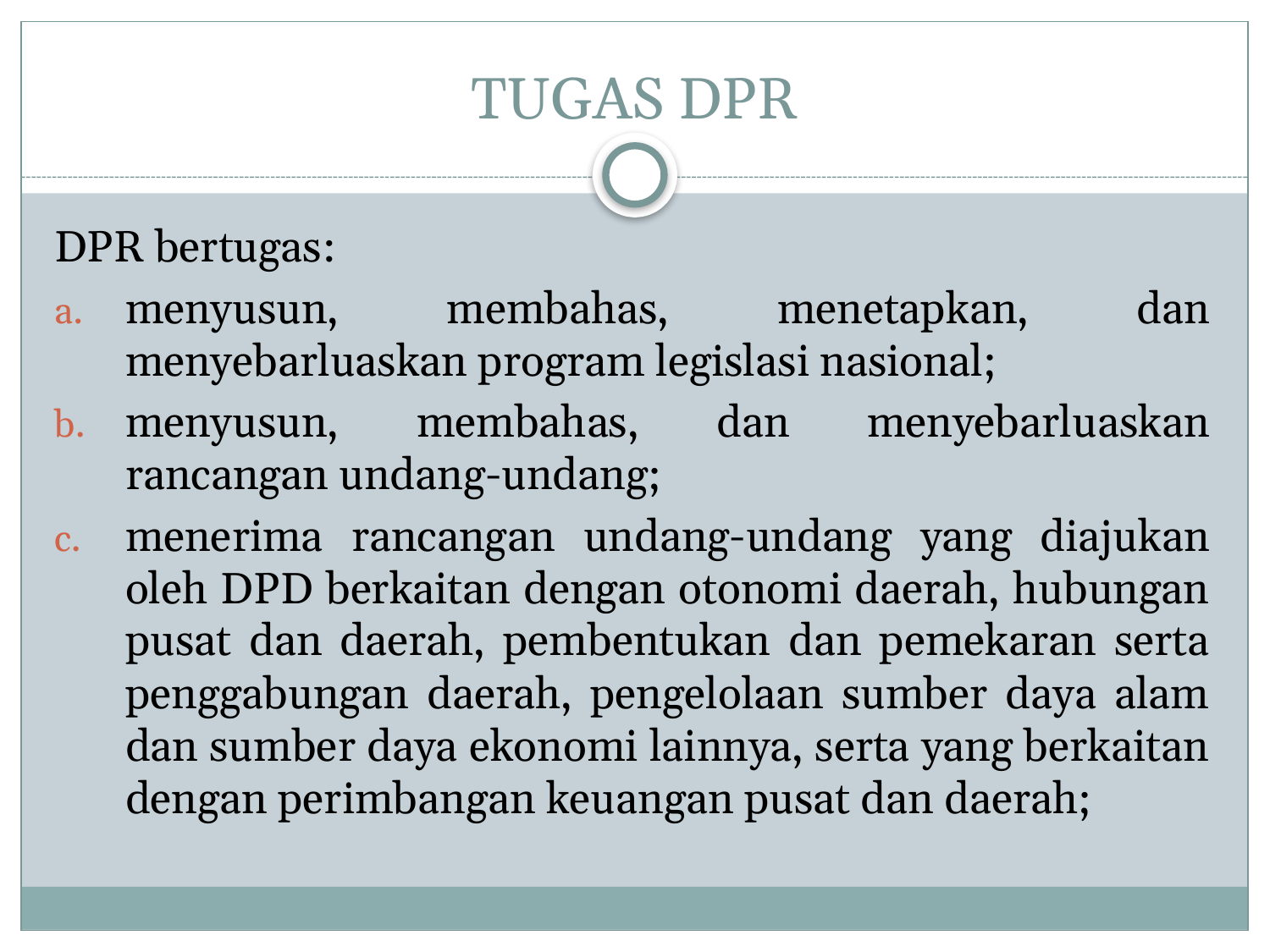

# TUGAS DPR
DPR bertugas:
menyusun, membahas, menetapkan, dan menyebarluaskan program legislasi nasional;
menyusun, membahas, dan menyebarluaskan rancangan undang-undang;
menerima rancangan undang-undang yang diajukan oleh DPD berkaitan dengan otonomi daerah, hubungan pusat dan daerah, pembentukan dan pemekaran serta penggabungan daerah, pengelolaan sumber daya alam dan sumber daya ekonomi lainnya, serta yang berkaitan dengan perimbangan keuangan pusat dan daerah;